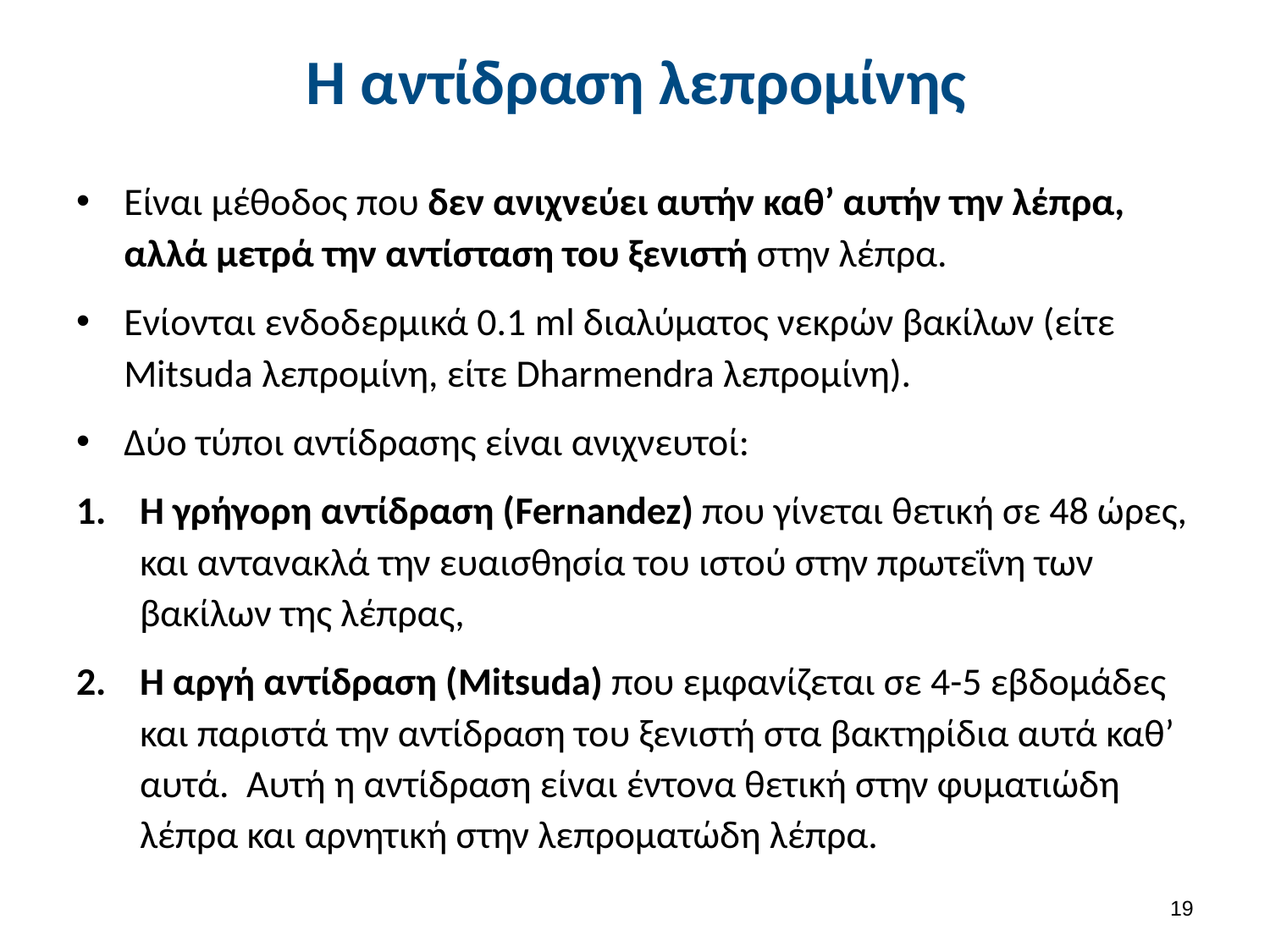

# Η αντίδραση λεπρομίνης
Είναι μέθοδος που δεν ανιχνεύει αυτήν καθ’ αυτήν την λέπρα, αλλά μετρά την αντίσταση του ξενιστή στην λέπρα.
Ενίονται ενδοδερμικά 0.1 ml διαλύματος νεκρών βακίλων (είτε Mitsuda λεπρομίνη, είτε Dharmendra λεπρομίνη).
Δύο τύποι αντίδρασης είναι ανιχνευτοί:
Η γρήγορη αντίδραση (Fernandez) που γίνεται θετική σε 48 ώρες, και αντανακλά την ευαισθησία του ιστού στην πρωτεΐνη των βακίλων της λέπρας,
Η αργή αντίδραση (Mitsuda) που εμφανίζεται σε 4-5 εβδομάδες και παριστά την αντίδραση του ξενιστή στα βακτηρίδια αυτά καθ’ αυτά.  Αυτή η αντίδραση είναι έντονα θετική στην φυματιώδη λέπρα και αρνητική στην λεπροματώδη λέπρα.
19